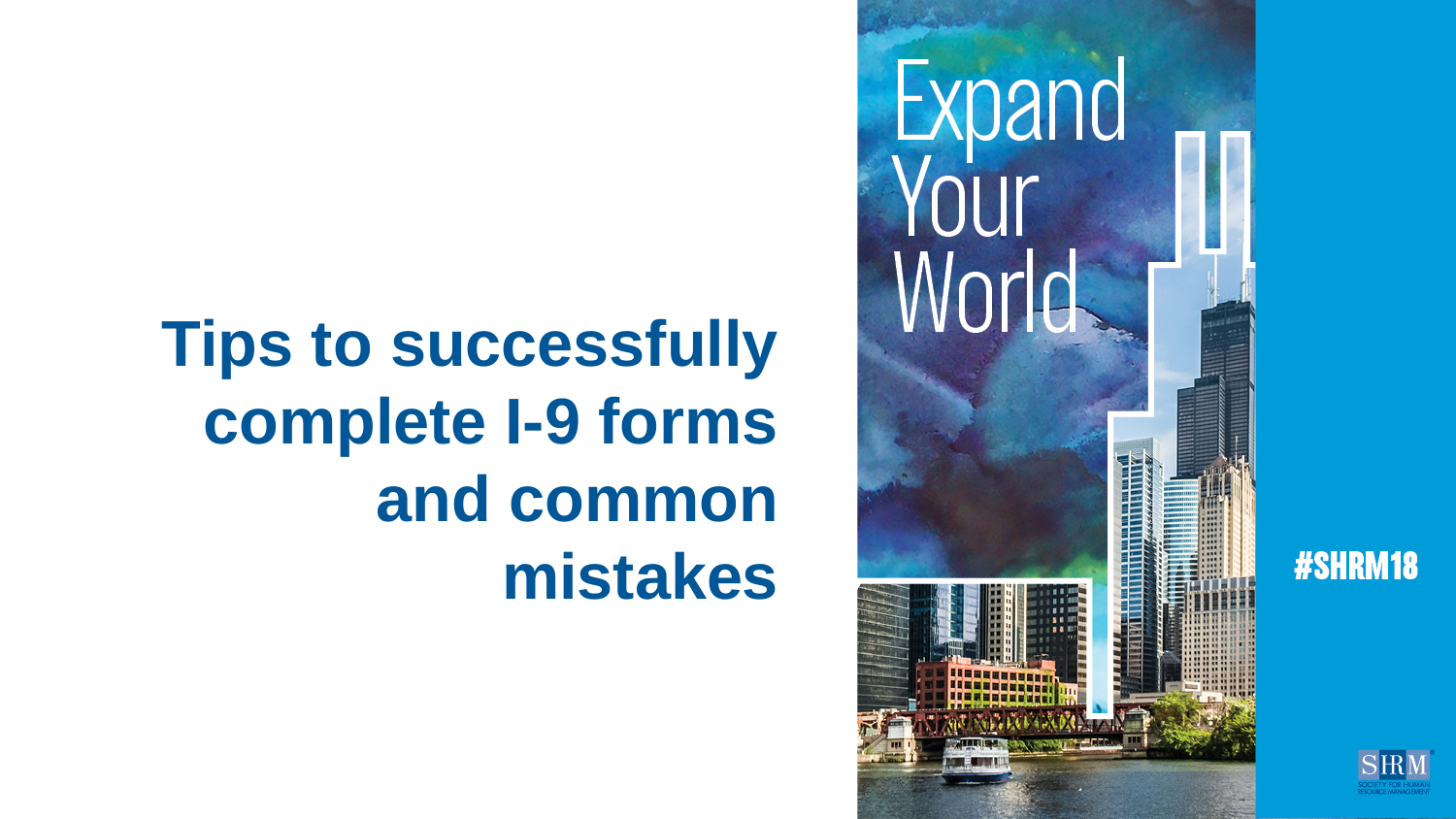

Tips to successfully complete I-9 forms and common mistakes